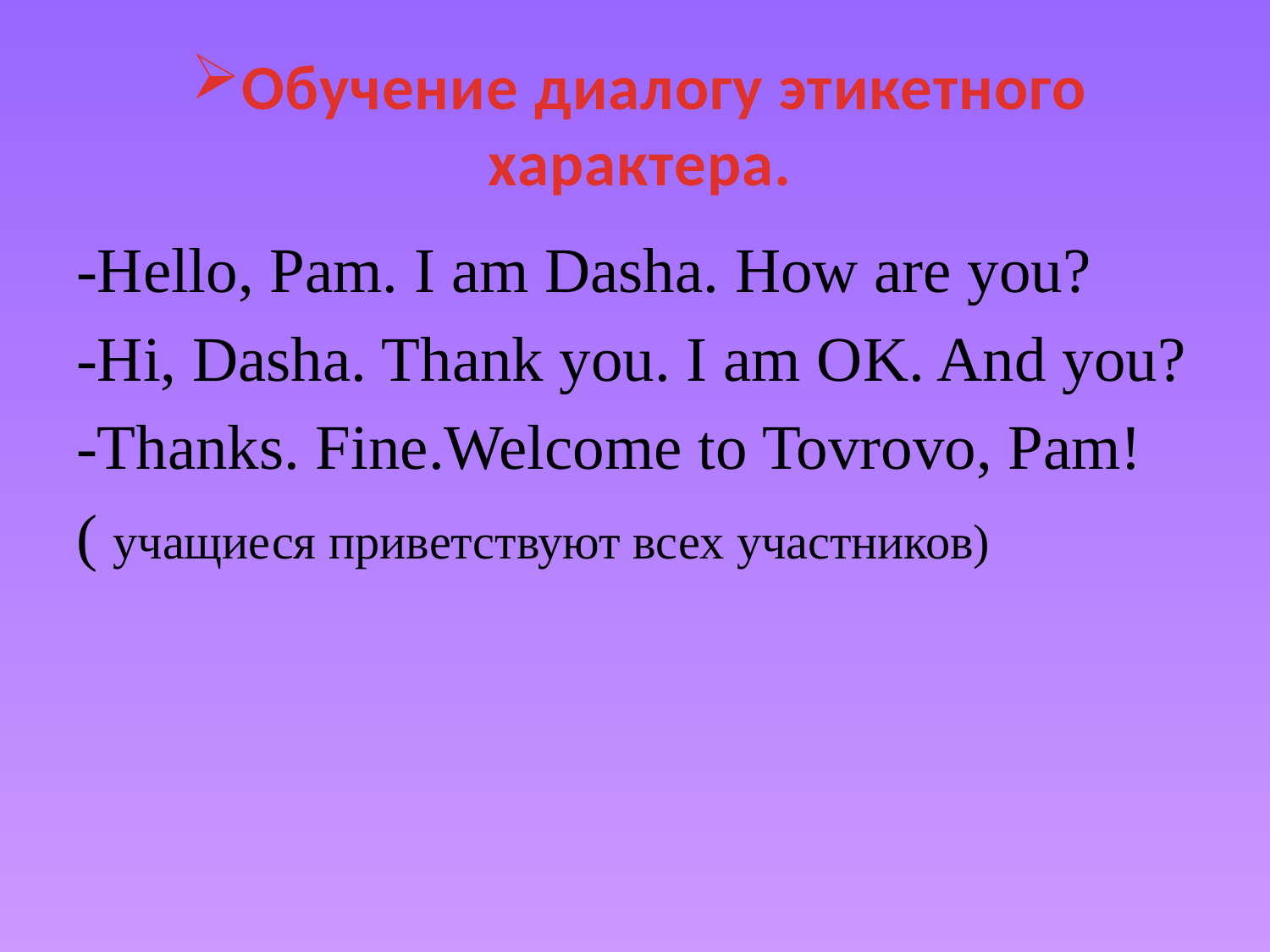

#
Обучение диалогу этикетного характера.
-Hello, Pam. I am Dasha. How are you?
-Hi, Dasha. Thank you. I am OK. And you?
-Thanks. Fine.Welcome to Tovrovo, Pam!
( учащиеся приветствуют всех участников)